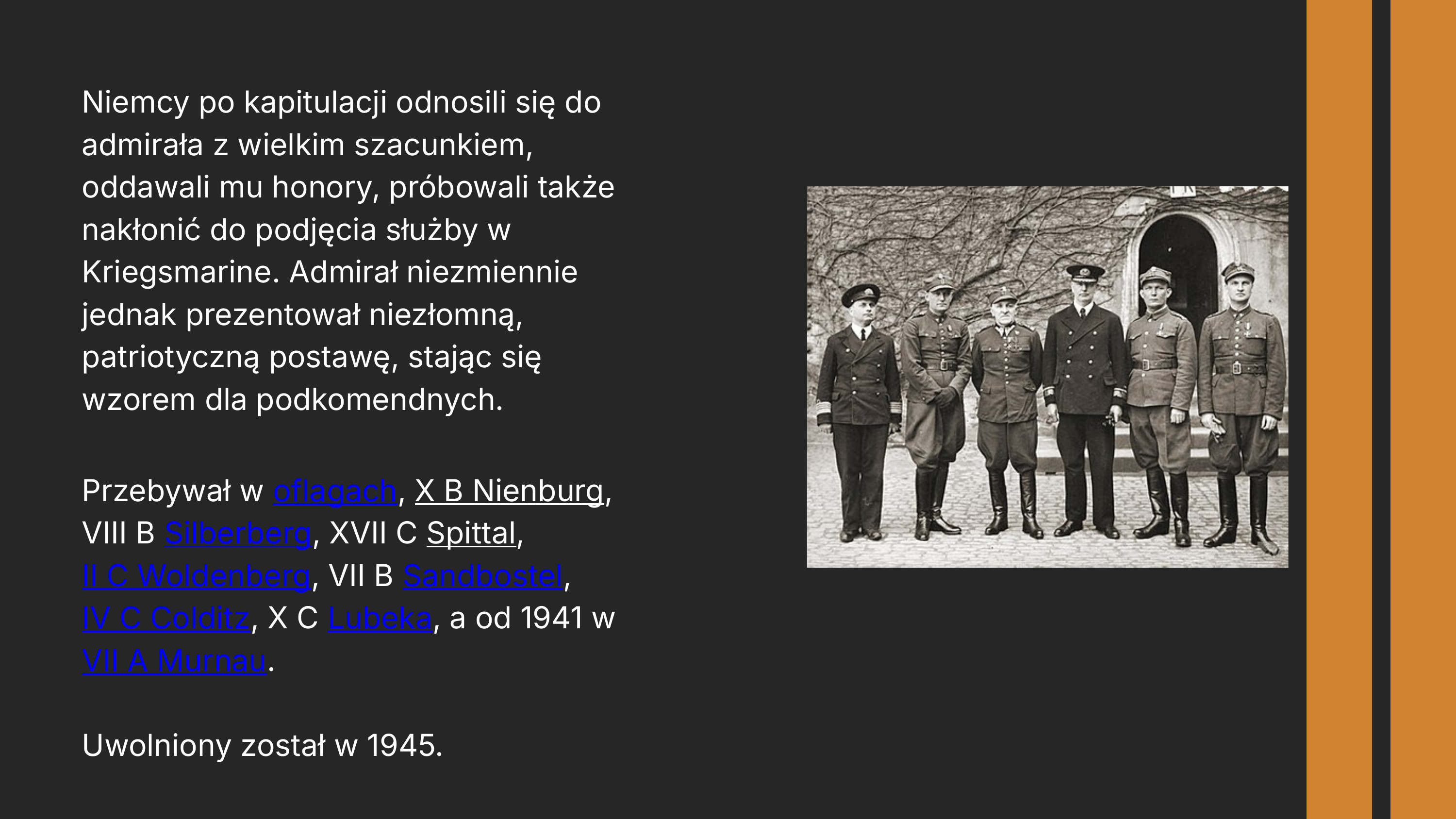

Niemcy po kapitulacji odnosili się do admirała z wielkim szacunkiem, oddawali mu honory, próbowali także nakłonić do podjęcia służby w Kriegsmarine. Admirał niezmiennie jednak prezentował niezłomną, patriotyczną postawę, stając się wzorem dla podkomendnych.

Przebywał w oflagach, X B Nienburg, VIII B Silberberg, XVII C Spittal, II C Woldenberg, VII B Sandbostel, IV C Colditz, X C Lubeka, a od 1941 w VII A Murnau.

Uwolniony został w 1945.